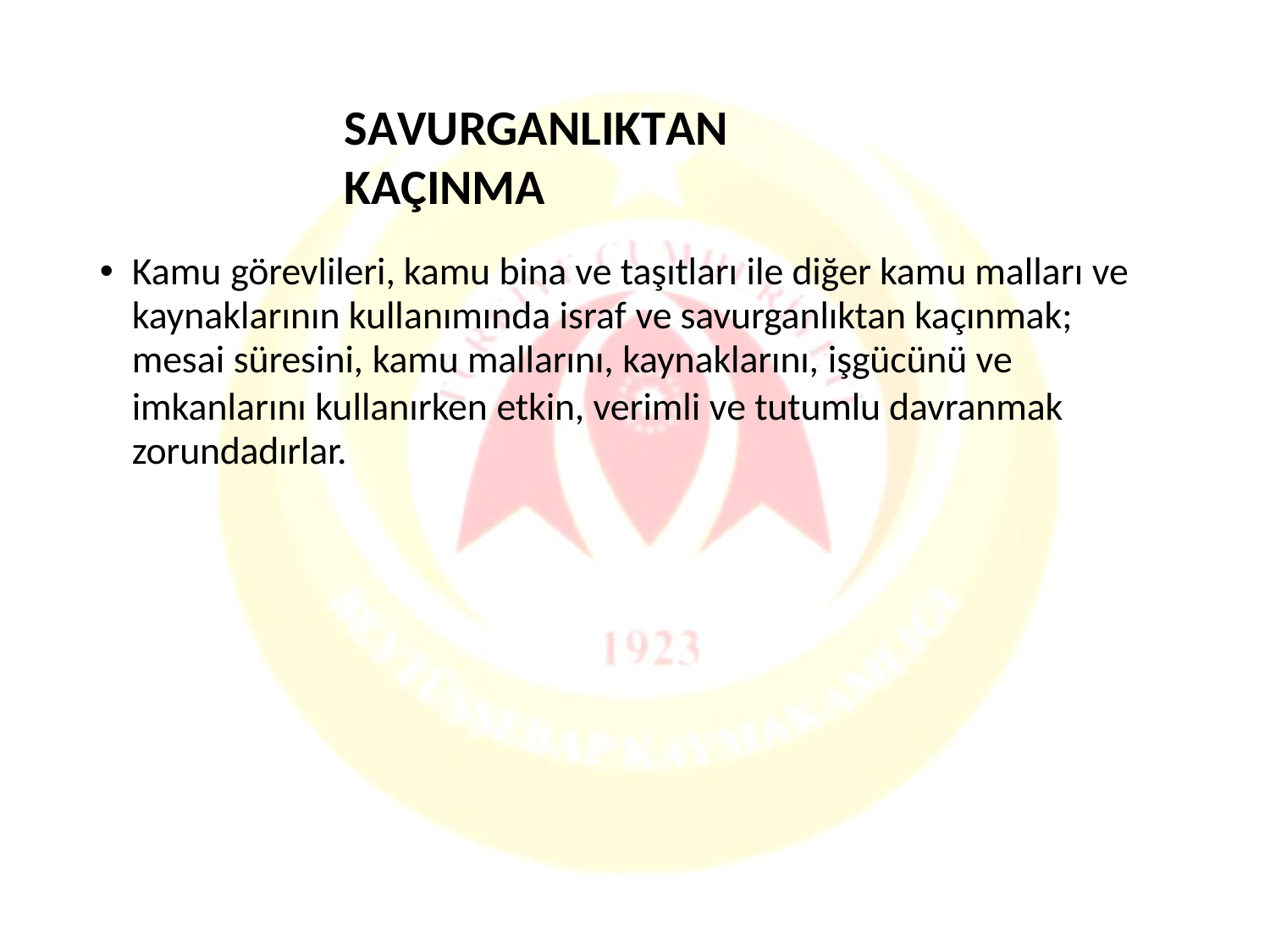

# SAVURGANLIKTAN KAÇINMA
Kamu görevlileri, kamu bina ve taşıtları ile diğer kamu malları ve  kaynaklarının kullanımında israf ve savurganlıktan kaçınmak;  mesai süresini, kamu mallarını, kaynaklarını, işgücünü ve
imkanlarını kullanırken etkin, verimli ve tutumlu davranmak  zorundadırlar.